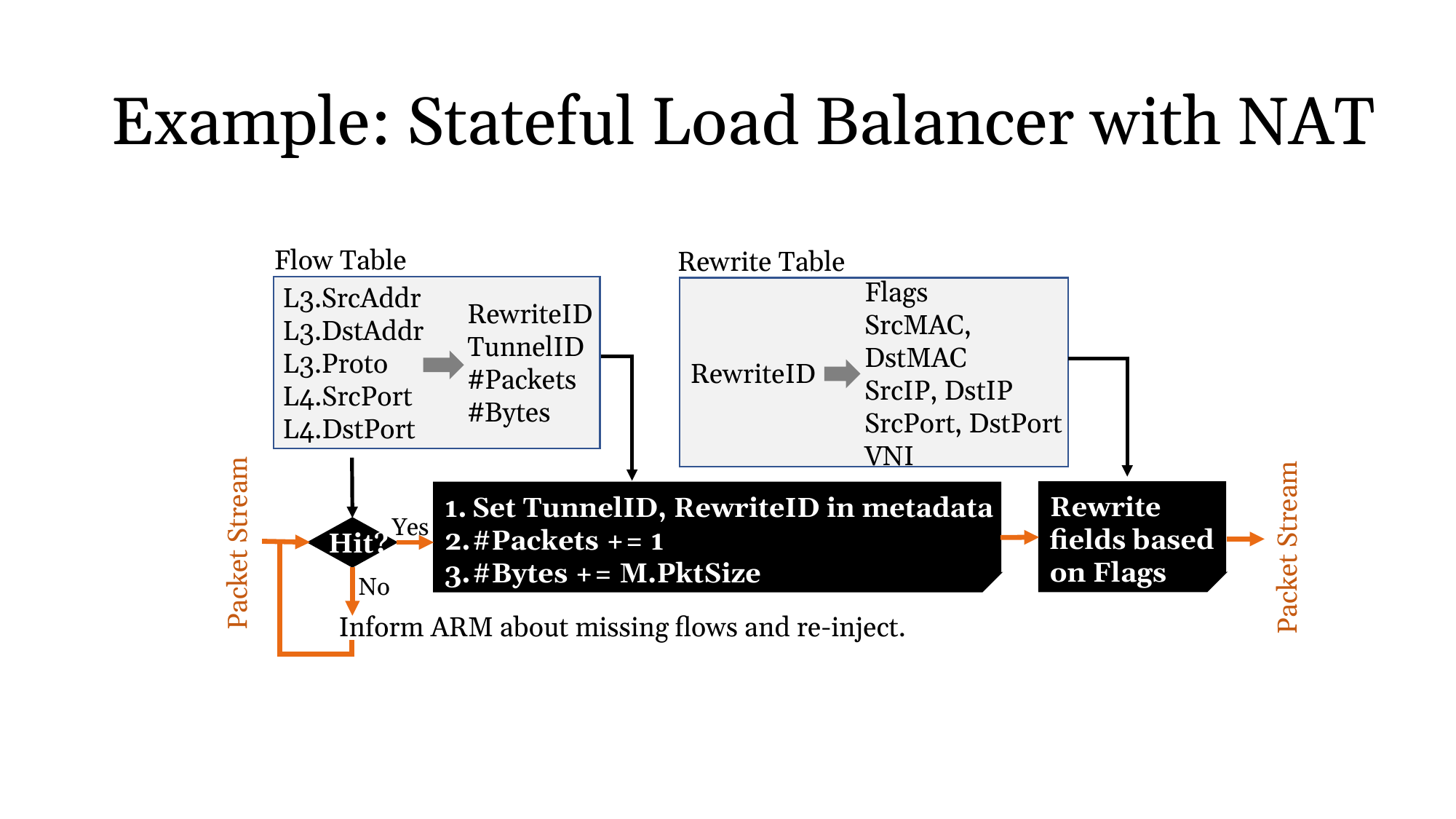

# Example: Stateful Load Balancer with NAT
Flow Table
Rewrite Table
Flags
SrcMAC, DstMAC
SrcIP, DstIP
SrcPort, DstPort
VNI
RewriteID

L3.SrcAddr
L3.DstAddr
L3.Proto
L4.SrcPort
L4.DstPort

RewriteID
TunnelID
#Packets
#Bytes

Rewrite fields based on Flags
Set TunnelID, RewriteID in metadata
#Packets += 1
#Bytes += M.PktSize
Yes
Packet Stream

Packet Stream
Hit?
No
Inform ARM about missing flows and re-inject.